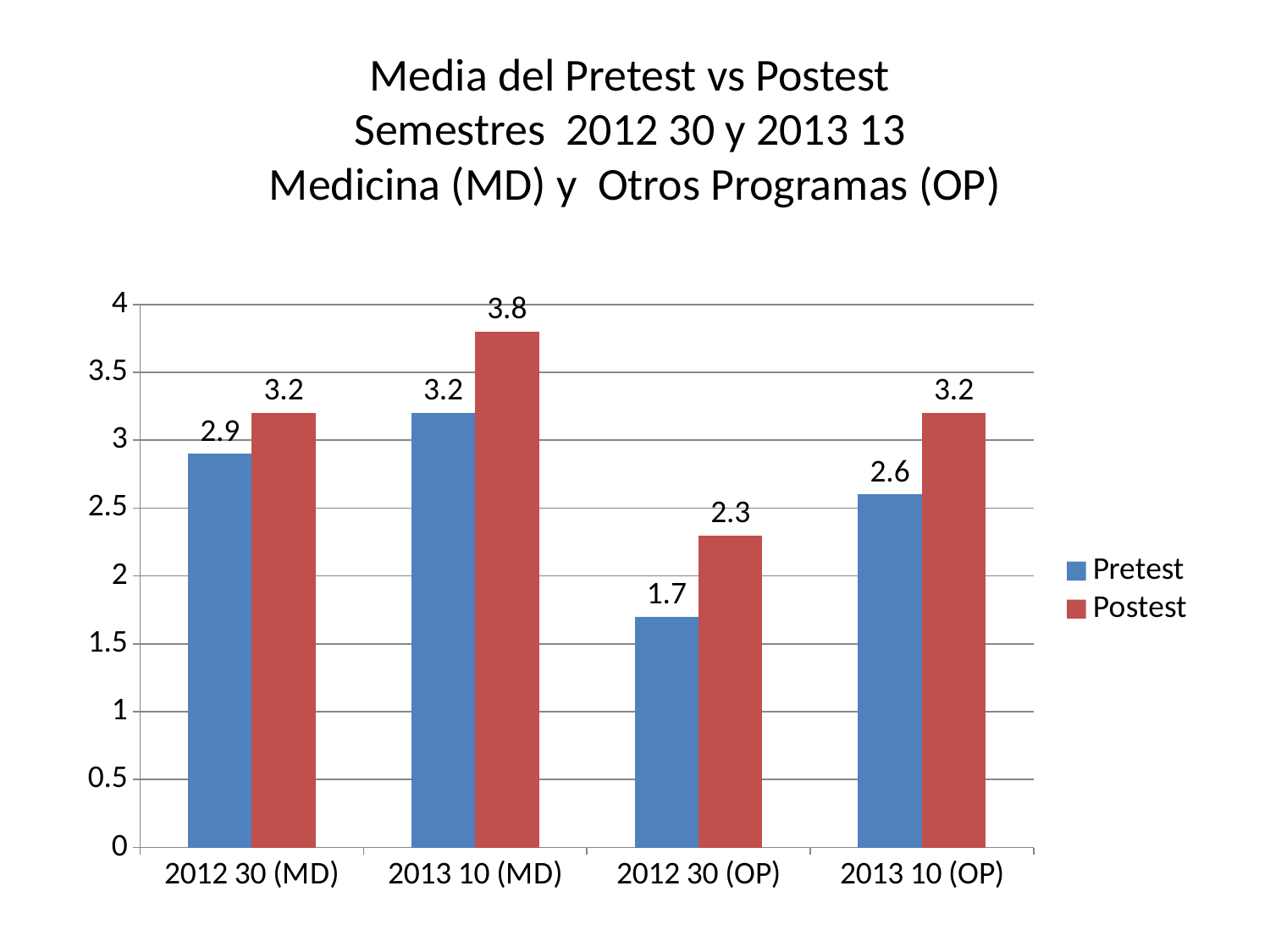

# Media del Pretest vs Postest Semestres  2012 30 y 2013 13 Medicina (MD) y  Otros Programas (OP)

[unsupported chart]